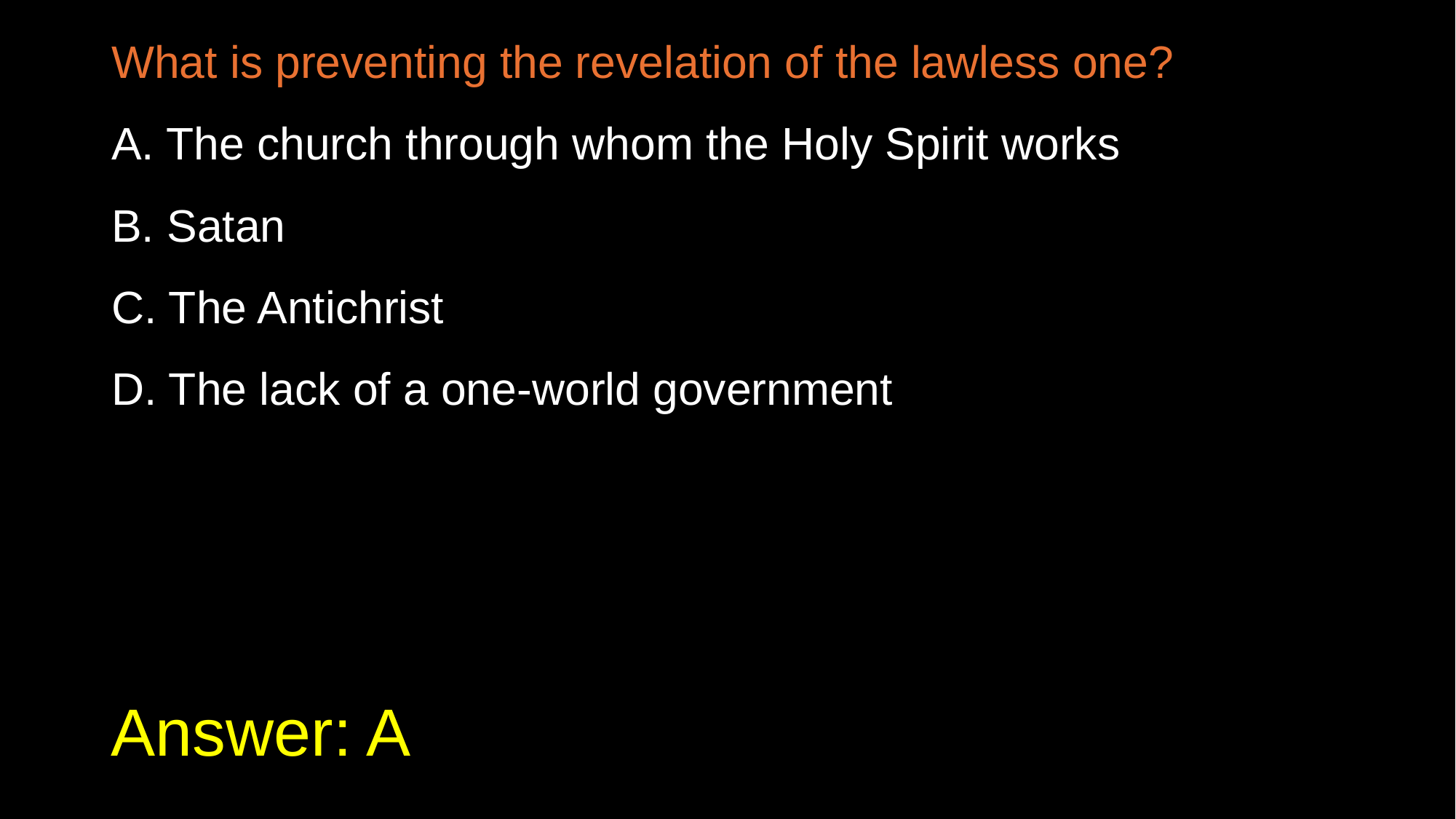

What is preventing the revelation of the lawless one?
A. The church through whom the Holy Spirit works
B. Satan
C. The Antichrist
D. The lack of a one-world government
# Answer: A